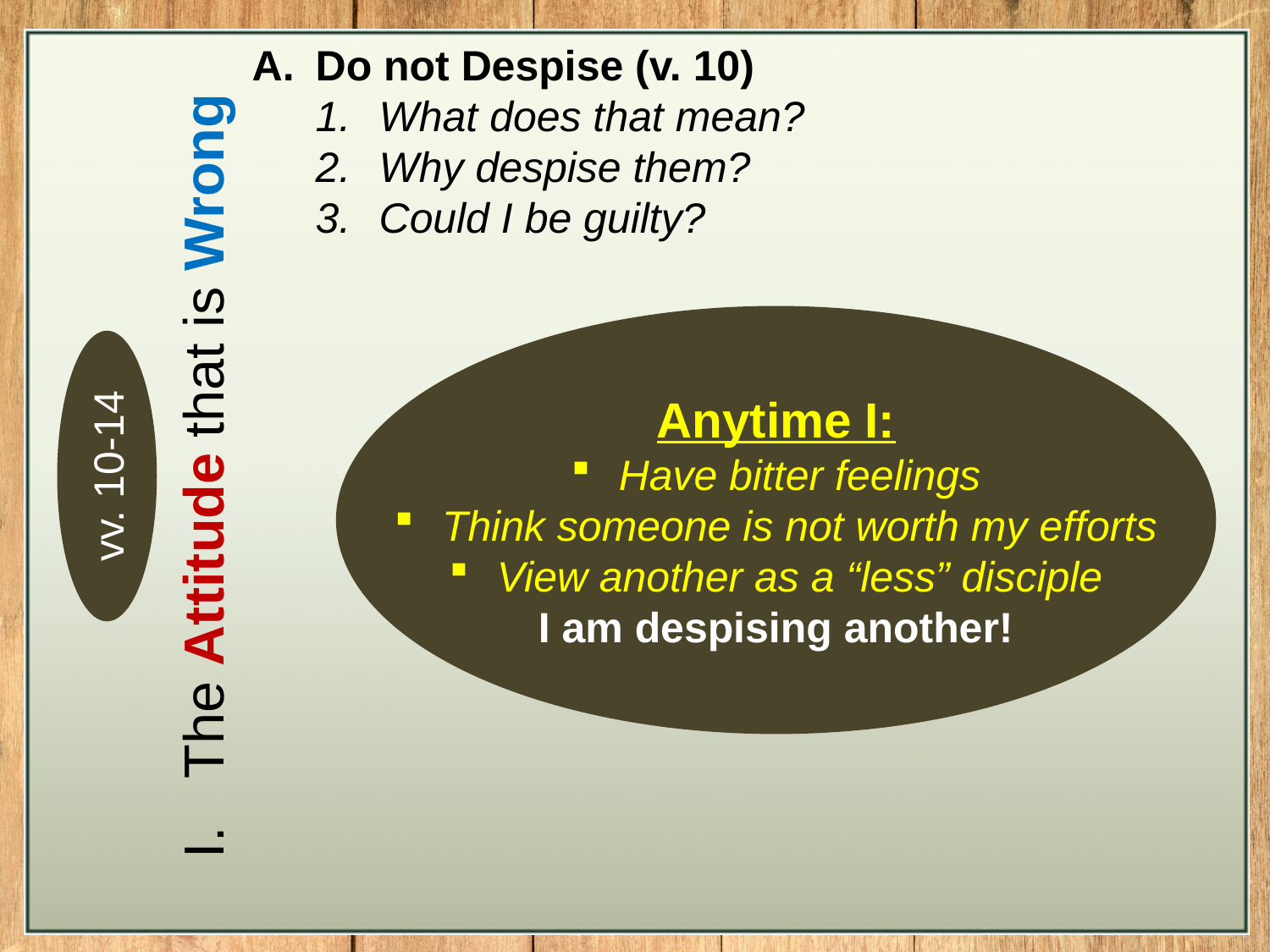

Do not Despise (v. 10)
What does that mean?
Why despise them?
Could I be guilty?
Anytime I:
Have bitter feelings
Think someone is not worth my efforts
View another as a “less” disciple
I am despising another!
The Attitude that is Wrong
vv. 10-14